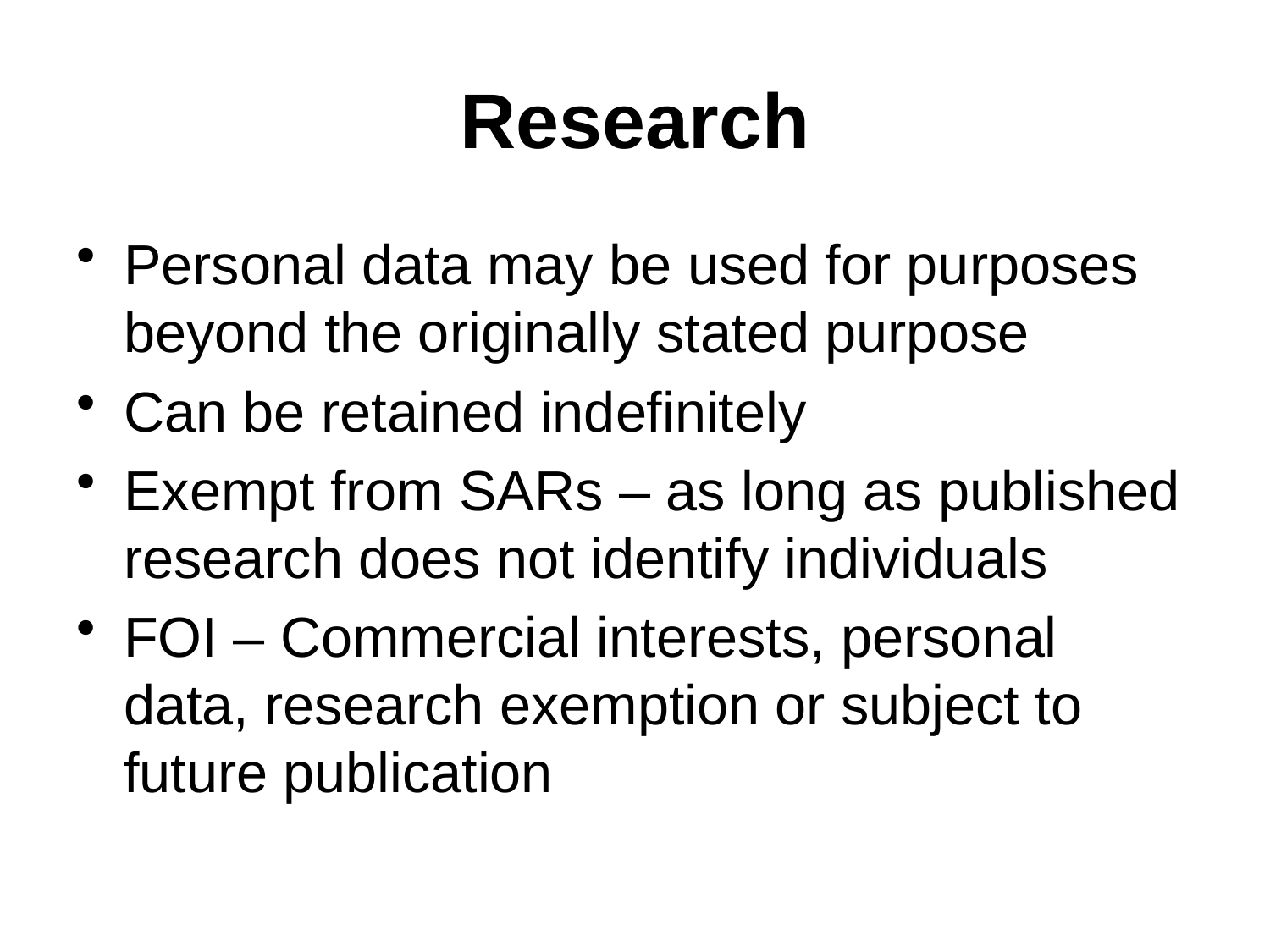

# Research
Personal data may be used for purposes beyond the originally stated purpose
Can be retained indefinitely
Exempt from SARs – as long as published research does not identify individuals
FOI – Commercial interests, personal data, research exemption or subject to future publication